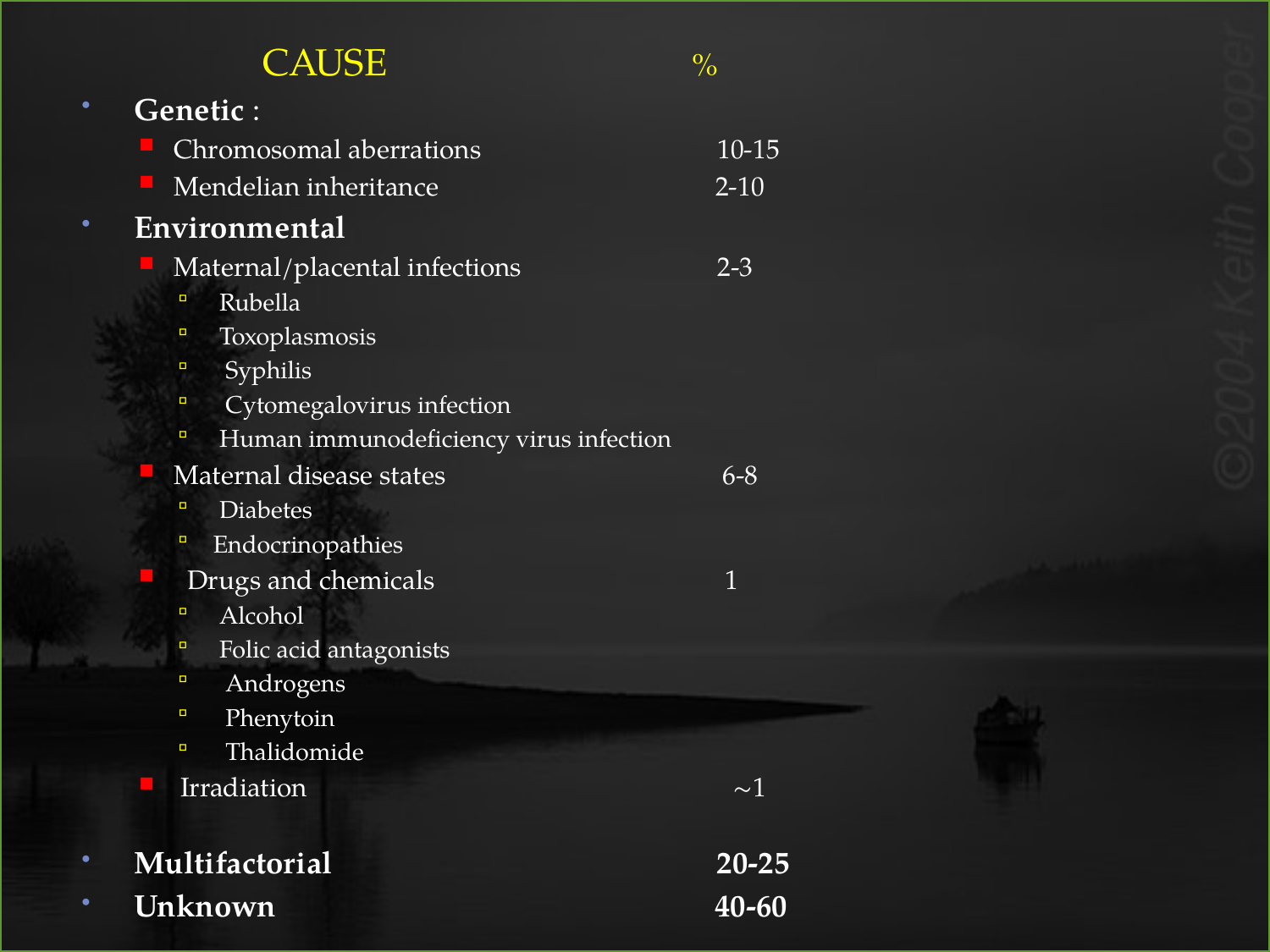

CAUSE                                       %
Genetic :
Chromosomal aberrations                                   10-15
Mendelian inheritance                                         2-10
Environmental
Maternal/placental infections                             2-3
  Rubella
  Toxoplasmosis
   Syphilis
   Cytomegalovirus infection
  Human immunodeficiency virus infection
Maternal disease states                                         6-8
  Diabetes
 Endocrinopathies
  Drugs and chemicals                                           1
  Alcohol
  Folic acid antagonists
   Androgens
   Phenytoin
   Thalidomide
 Irradiation                                                               ∼1

Multifactorial                                                 20-25
Unknown                                                        40-60